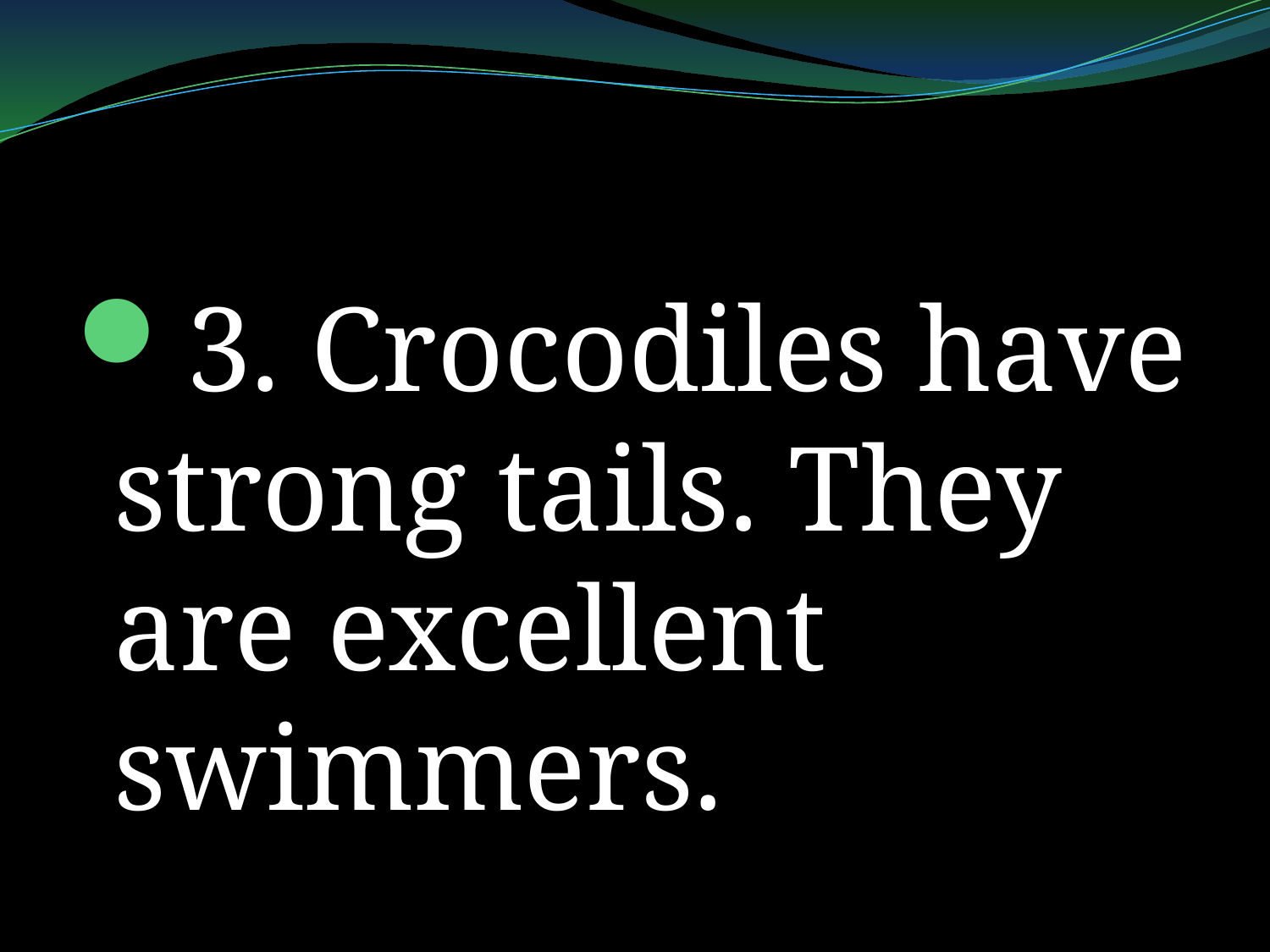

#
3. Crocodiles have strong tails. They are excellent swimmers.